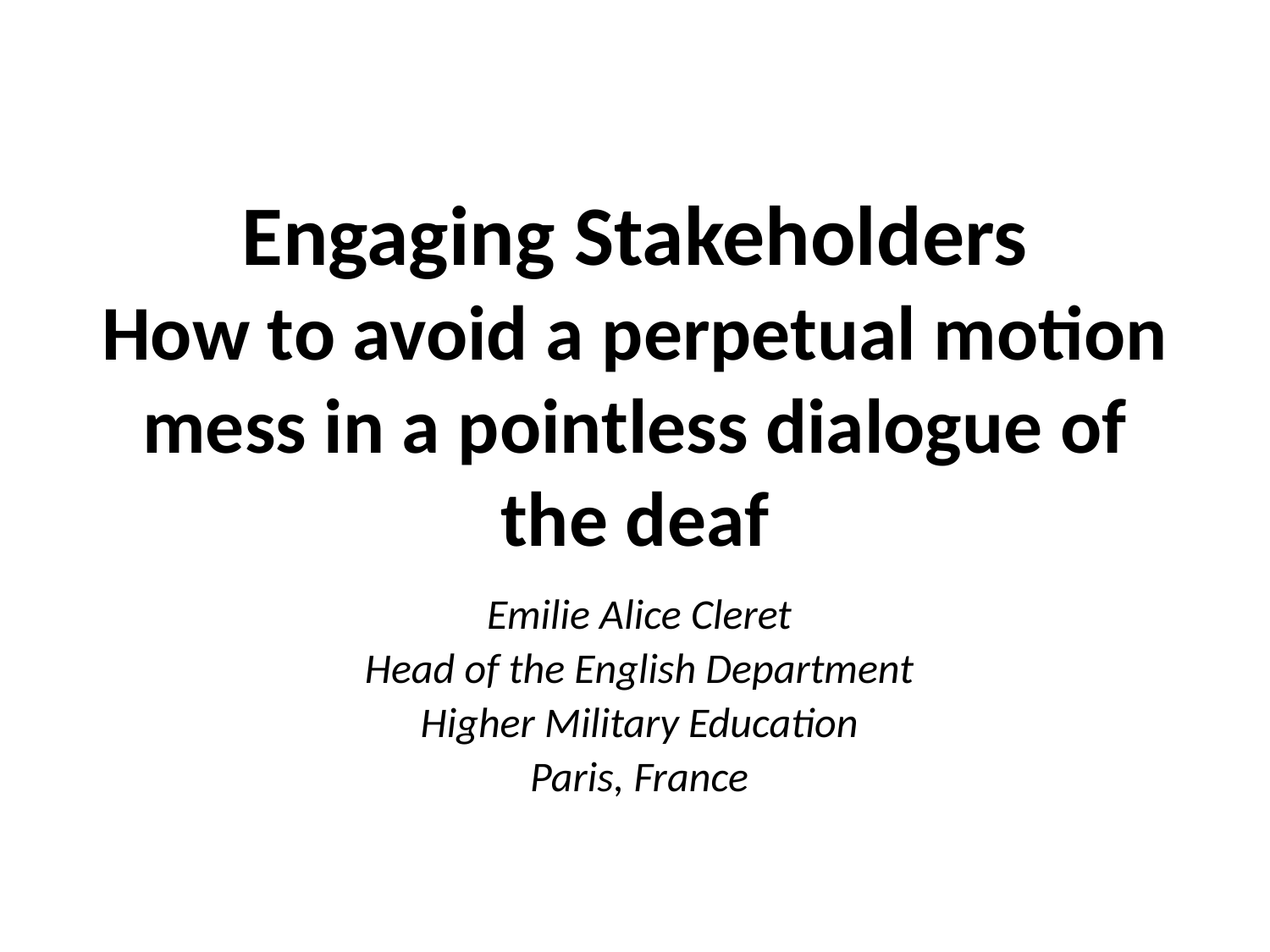

# Engaging Stakeholders How to avoid a perpetual motion mess in a pointless dialogue of the deaf
Emilie Alice Cleret
Head of the English Department
Higher Military Education
Paris, France